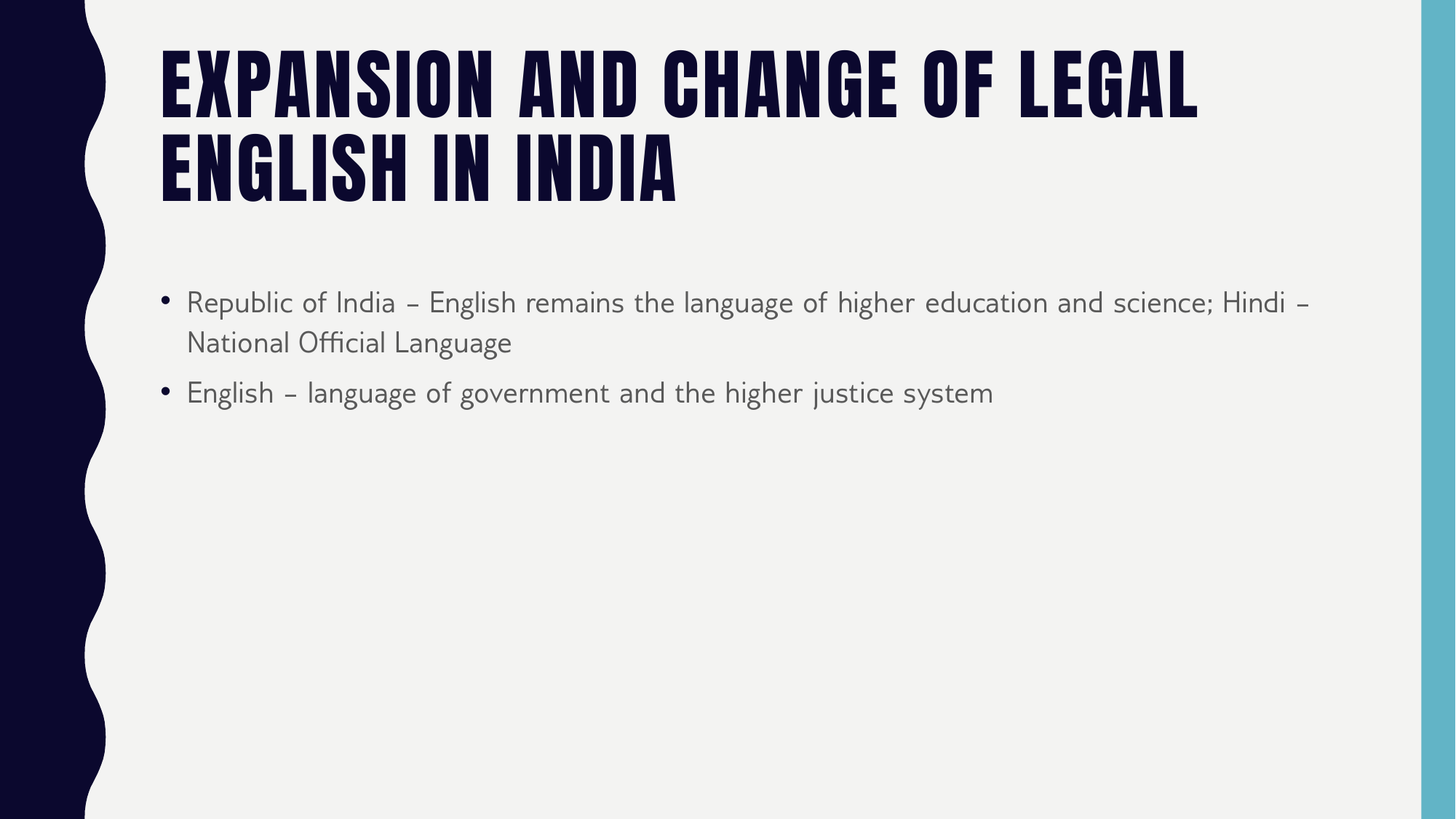

# Expansion and Change of legal English in India
Republic of India – English remains the language of higher education and science; Hindi – National Official Language
English – language of government and the higher justice system